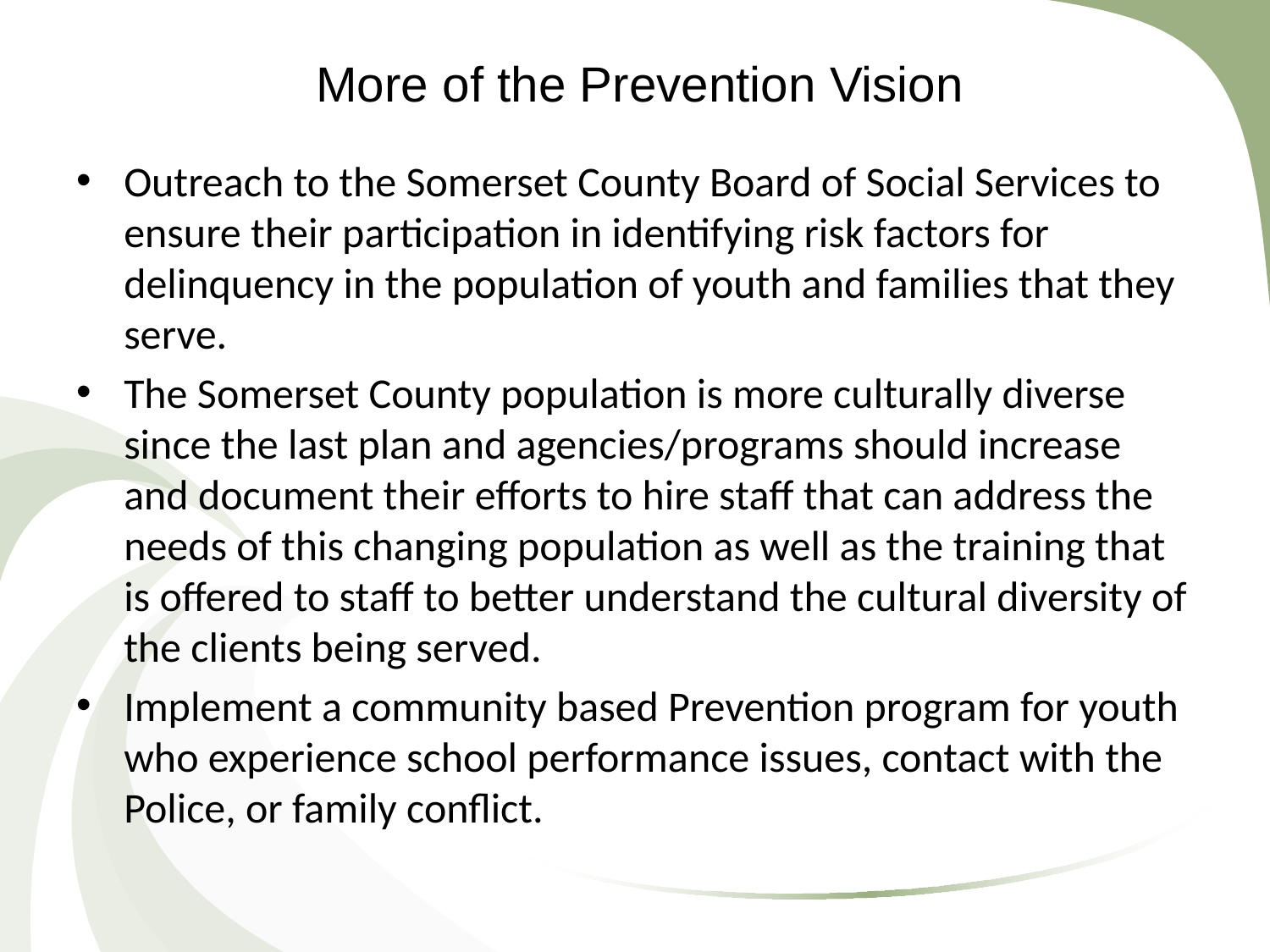

# More of the Prevention Vision
Outreach to the Somerset County Board of Social Services to ensure their participation in identifying risk factors for delinquency in the population of youth and families that they serve.
The Somerset County population is more culturally diverse since the last plan and agencies/programs should increase and document their efforts to hire staff that can address the needs of this changing population as well as the training that is offered to staff to better understand the cultural diversity of the clients being served.
Implement a community based Prevention program for youth who experience school performance issues, contact with the Police, or family conflict.